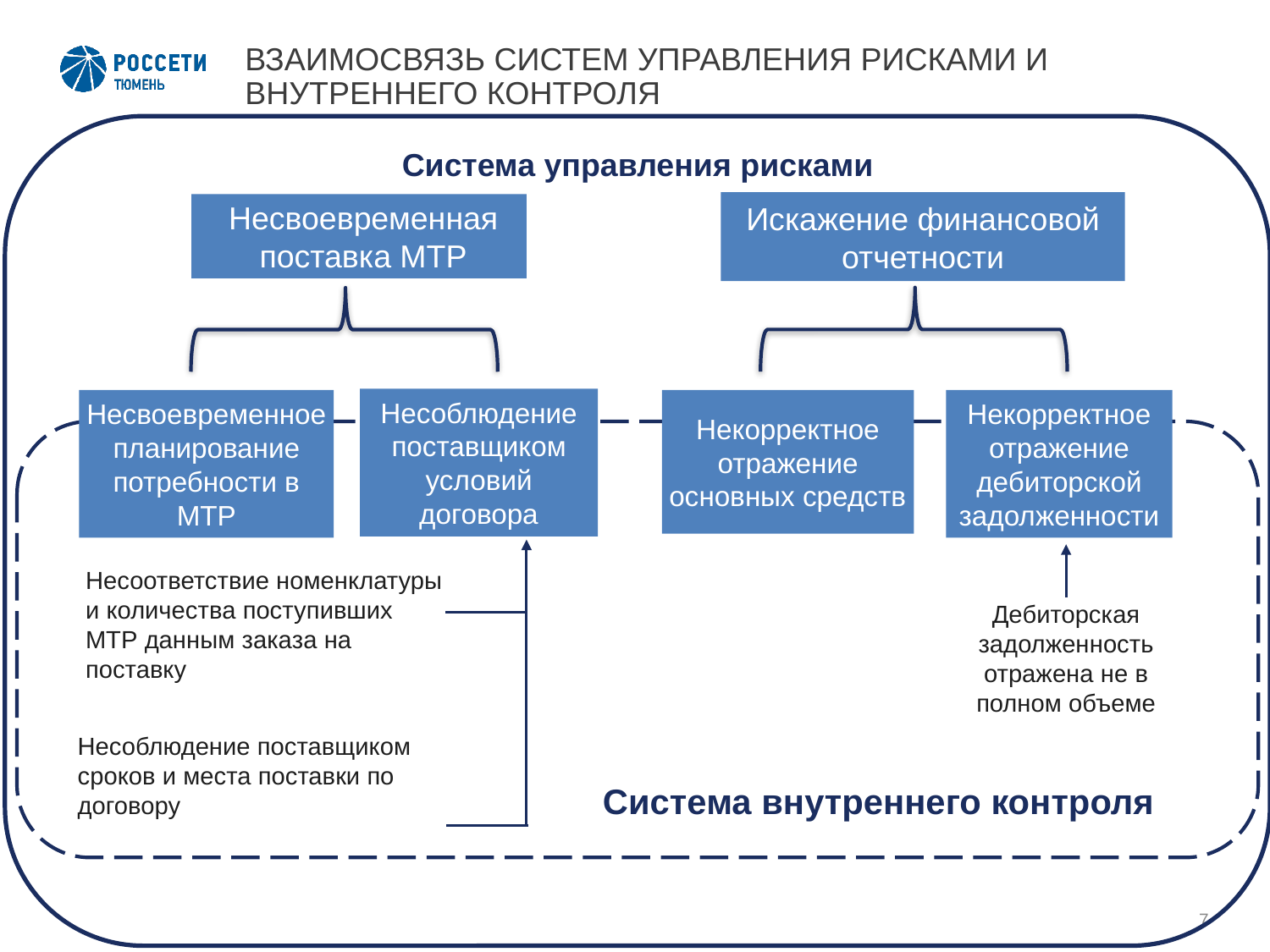

# ВЗАИМОСВЯЗЬ СИСТЕМ УПРАВЛЕНИЯ РИСКАМИ И ВНУТРЕННЕГО КОНТРОЛЯ

Система управления рисками
Несвоевременная поставка МТР

Искажение финансовой отчетности

Система внутреннего контроля
Несоблюдение поставщиком условий договора
Несвоевременное планирование потребности в МТР

Некорректное отражение основных средств

Некорректное отражение дебиторской задолженности
Несоответствие номенклатуры и количества поступивших МТР данным заказа на поставку
Дебиторская задолженность отражена не в полном объеме
Несоблюдение поставщиком сроков и места поставки по договору